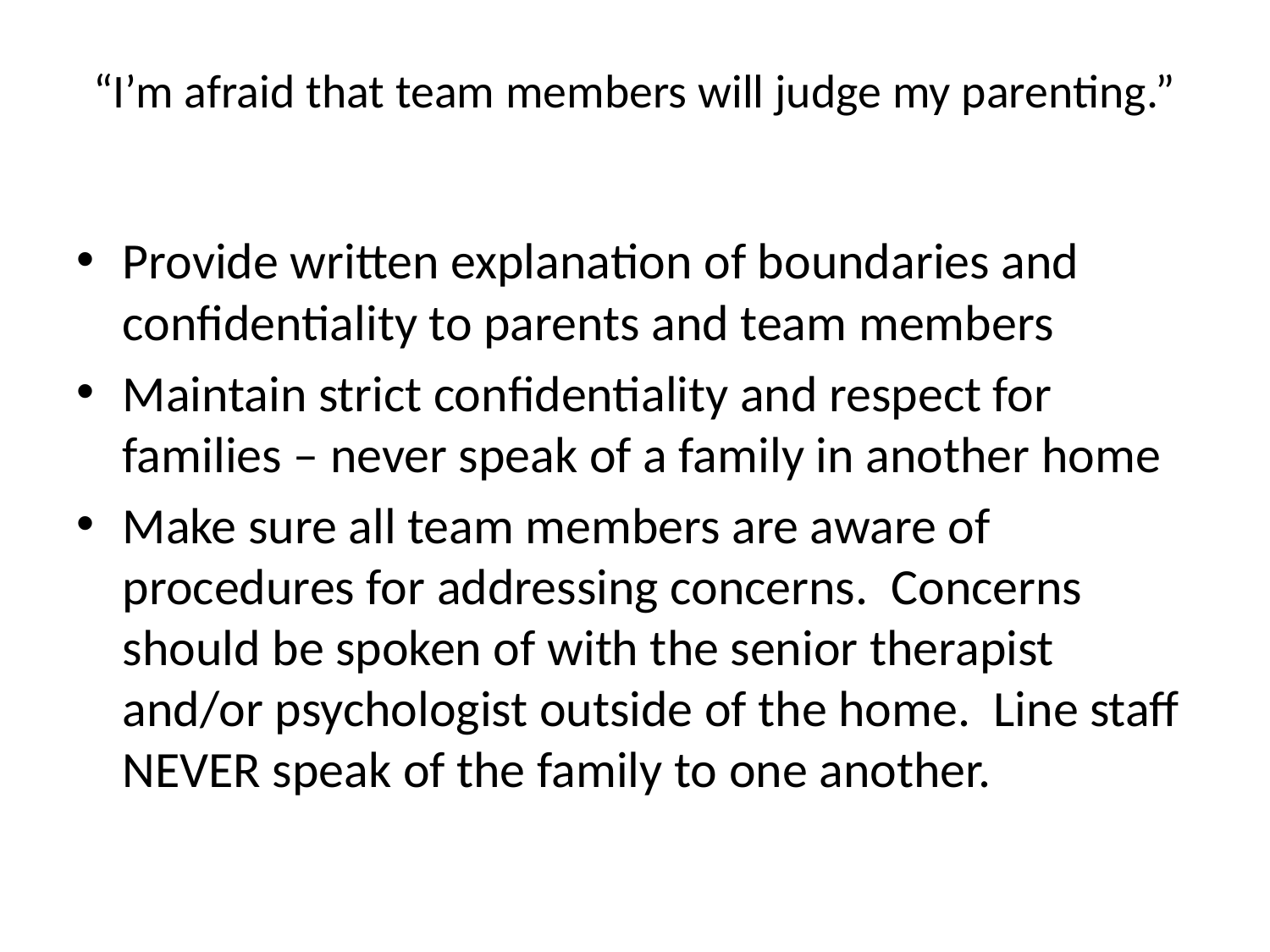

# “I’m afraid that team members will judge my parenting.”
Provide written explanation of boundaries and confidentiality to parents and team members
Maintain strict confidentiality and respect for families – never speak of a family in another home
Make sure all team members are aware of procedures for addressing concerns.  Concerns should be spoken of with the senior therapist and/or psychologist outside of the home.  Line staff NEVER speak of the family to one another.